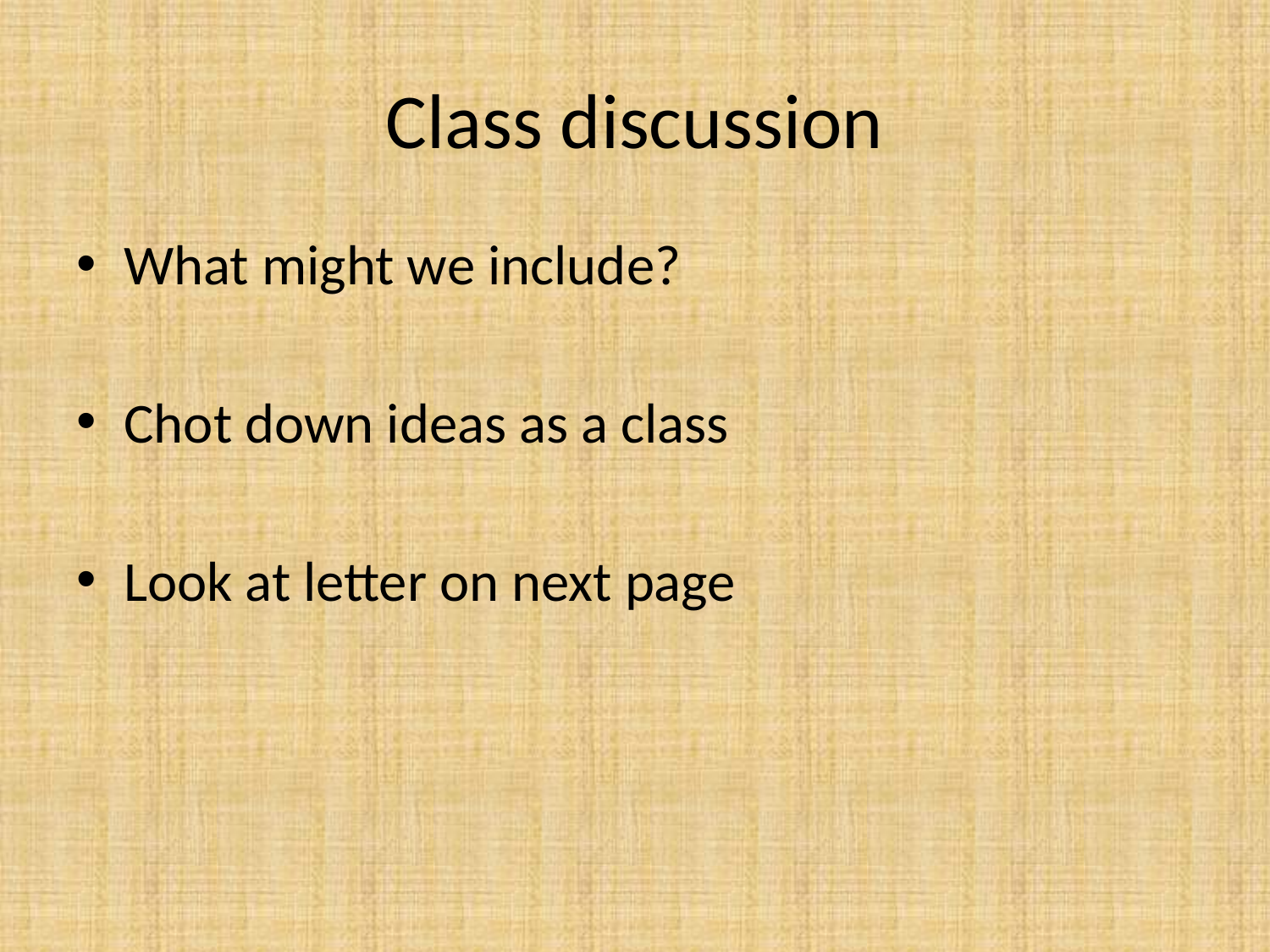

# Class discussion
What might we include?

Chot down ideas as a class

Look at letter on next page